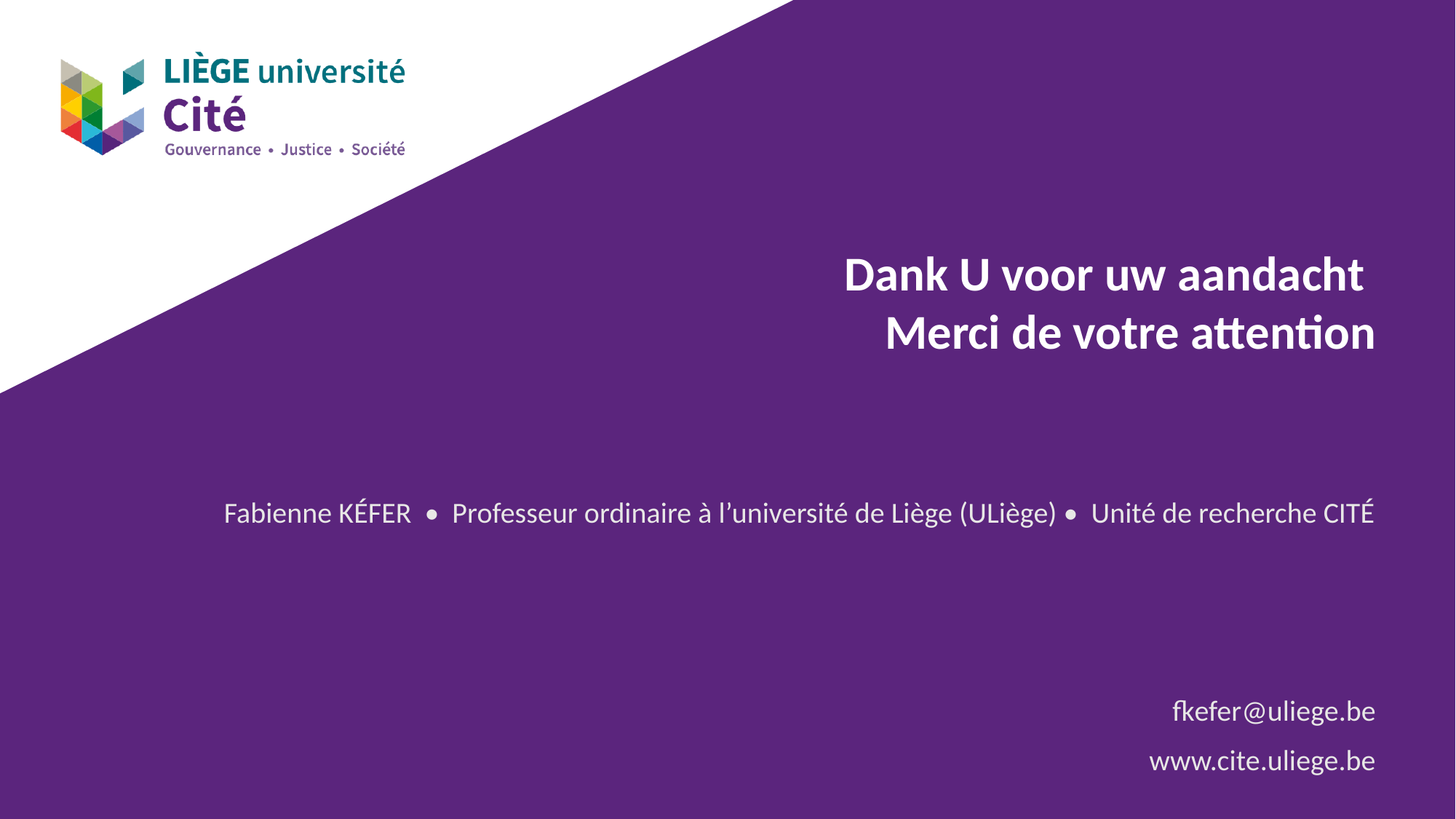

# Dank U voor uw aandacht Merci de votre attention

Fabienne Kéfer  •  Professeur ordinaire à l’université de Liège (ULiège) •  Unité de recherche CITÉ

fkefer@uliege.be
www.cite.uliege.be